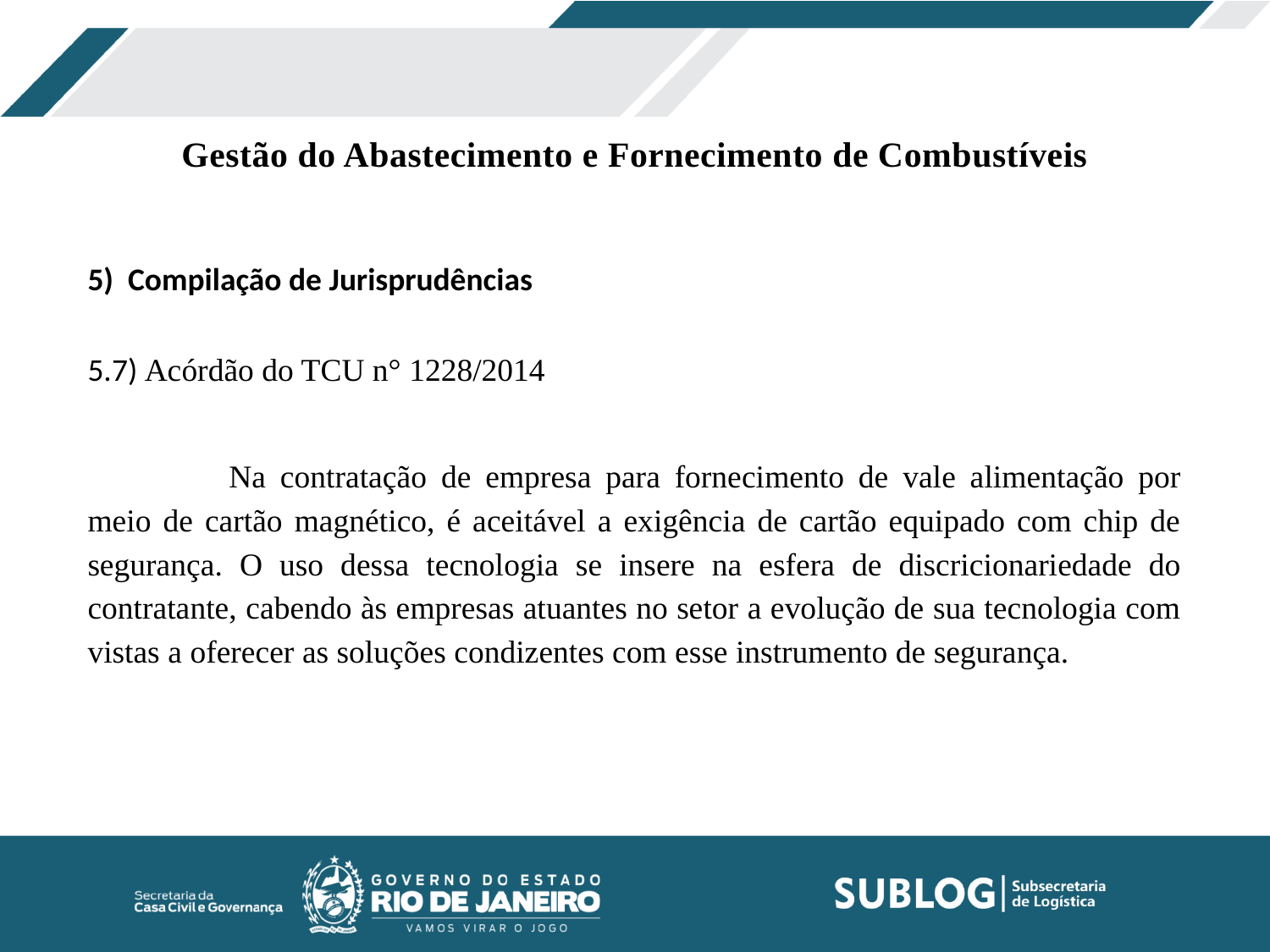

Gestão do Abastecimento e Fornecimento de Combustíveis

5)  Compilação de Jurisprudências

5.7) Acórdão do TCU n° 1228/2014

	 Na contratação de empresa para fornecimento de vale alimentação por meio de cartão magnético, é aceitável a exigência de cartão equipado com chip de segurança. O uso dessa tecnologia se insere na esfera de discricionariedade do contratante, cabendo às empresas atuantes no setor a evolução de sua tecnologia com vistas a oferecer as soluções condizentes com esse instrumento de segurança.